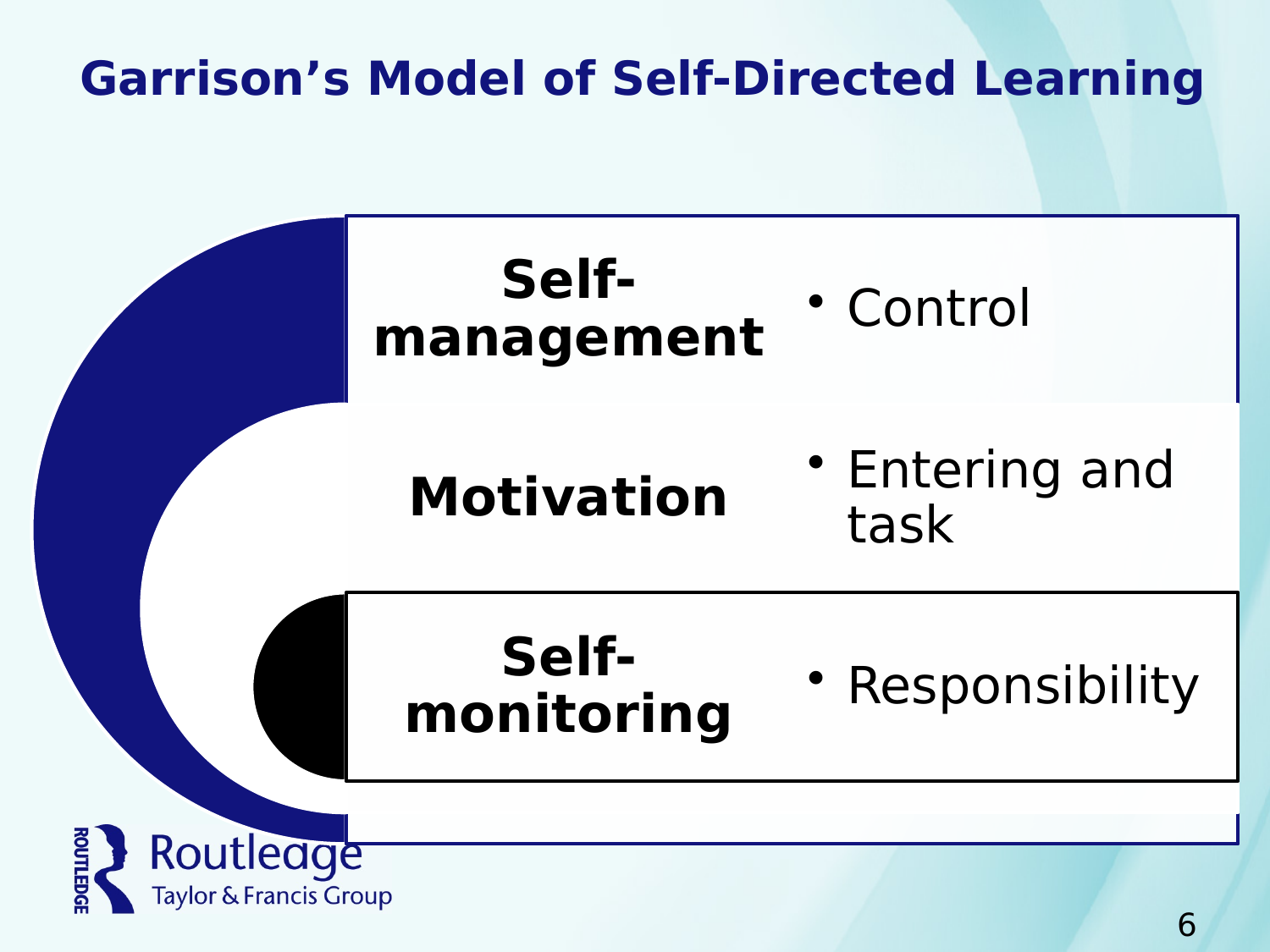

# Garrison’s Model of Self-Directed Learning
Self-management
Motivation
Self-monitoring
Control
Entering and task
Responsibility
6